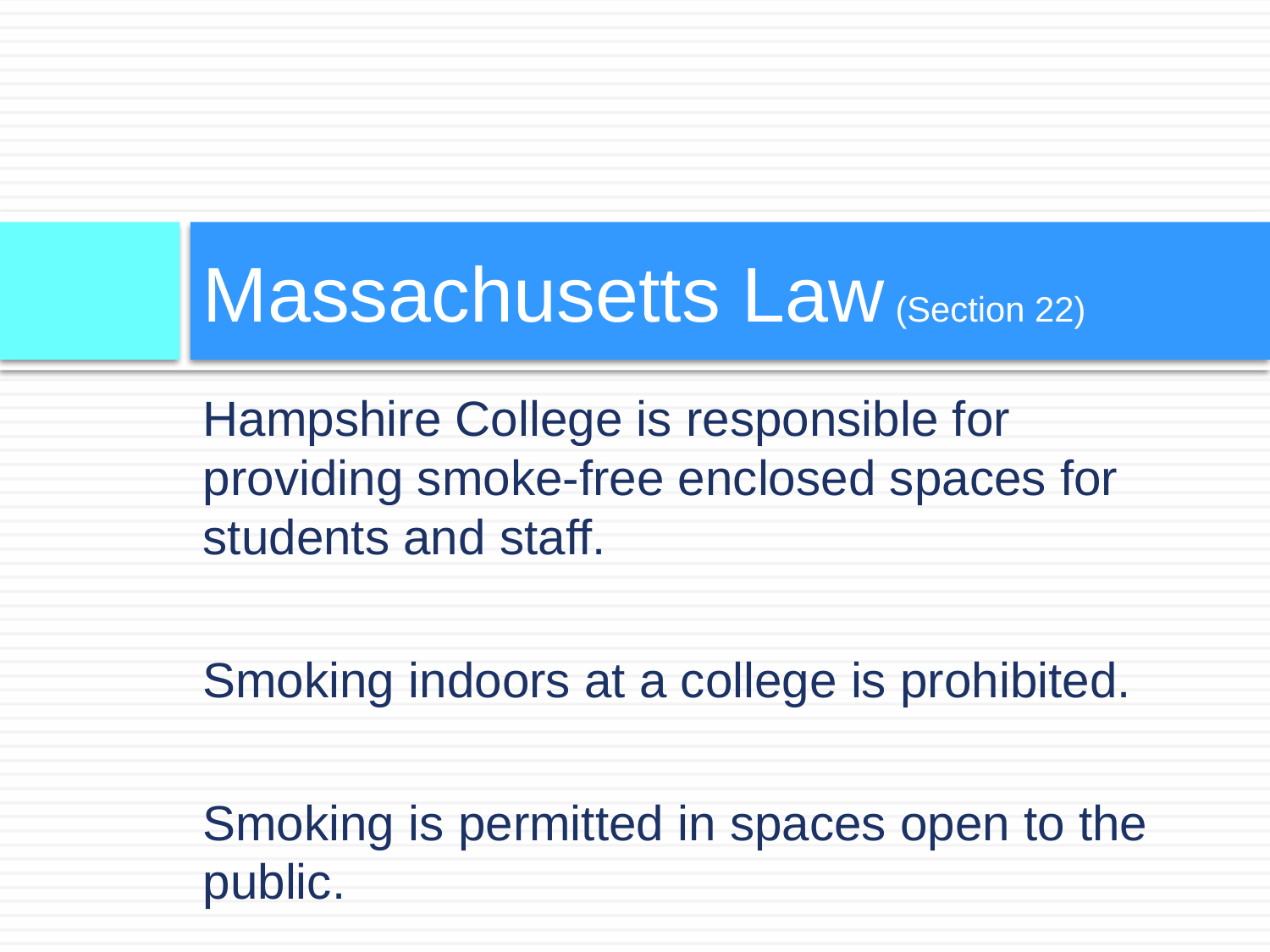

# Massachusetts Law (Section 22)
Hampshire College is responsible for providing smoke-free enclosed spaces for students and staff.

Smoking indoors at a college is prohibited.

Smoking is permitted in spaces open to the public.